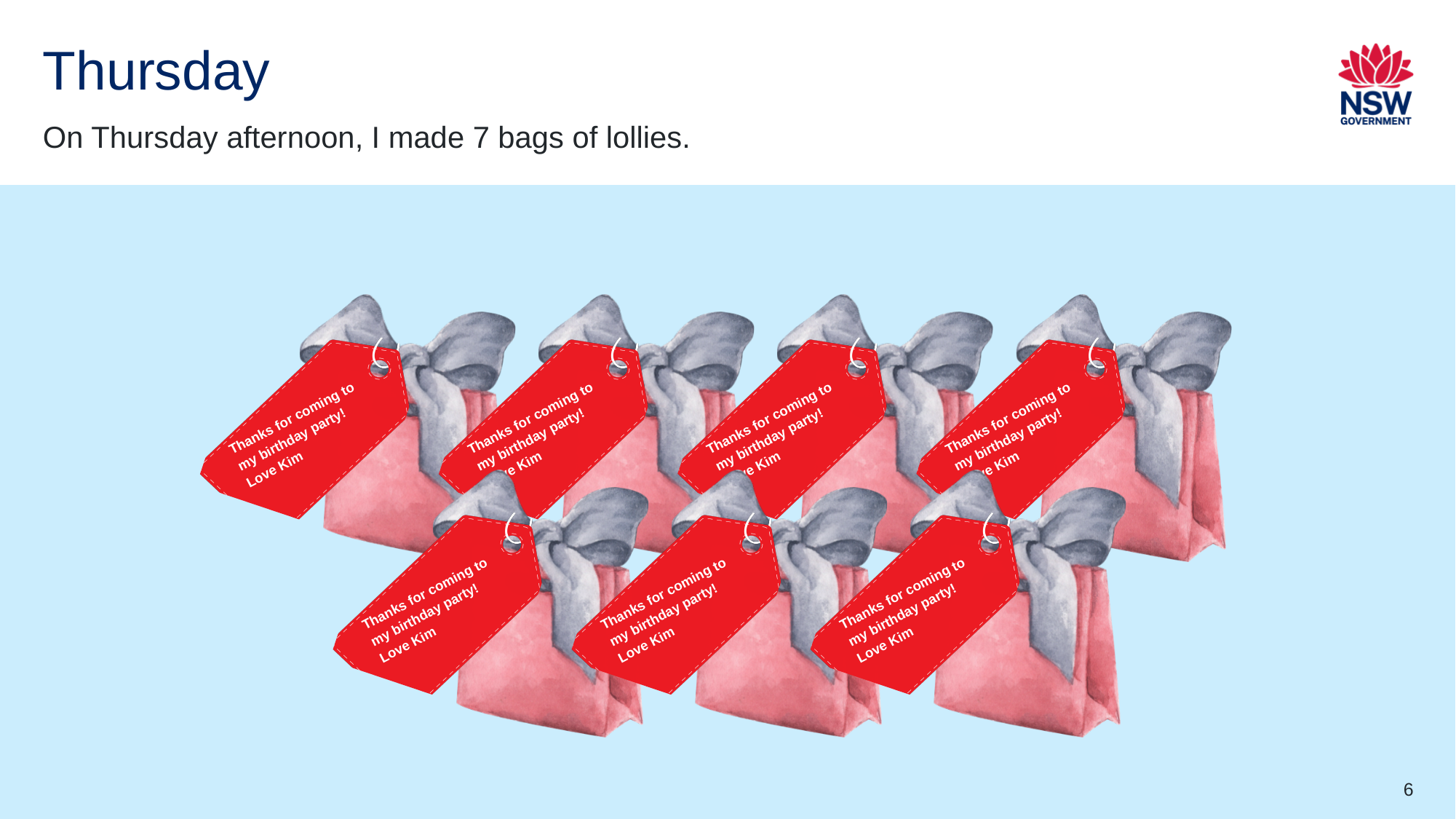

# Thursday
On Thursday afternoon, I made 7 bags of lollies.

Thanks for coming to my birthday party! Love Kim

Thanks for coming to my birthday party! Love Kim

Thanks for coming to my birthday party! Love Kim

Thanks for coming to my birthday party! Love Kim

Thanks for coming to my birthday party! Love Kim

Thanks for coming to my birthday party! Love Kim

Thanks for coming to my birthday party! Love Kim
6